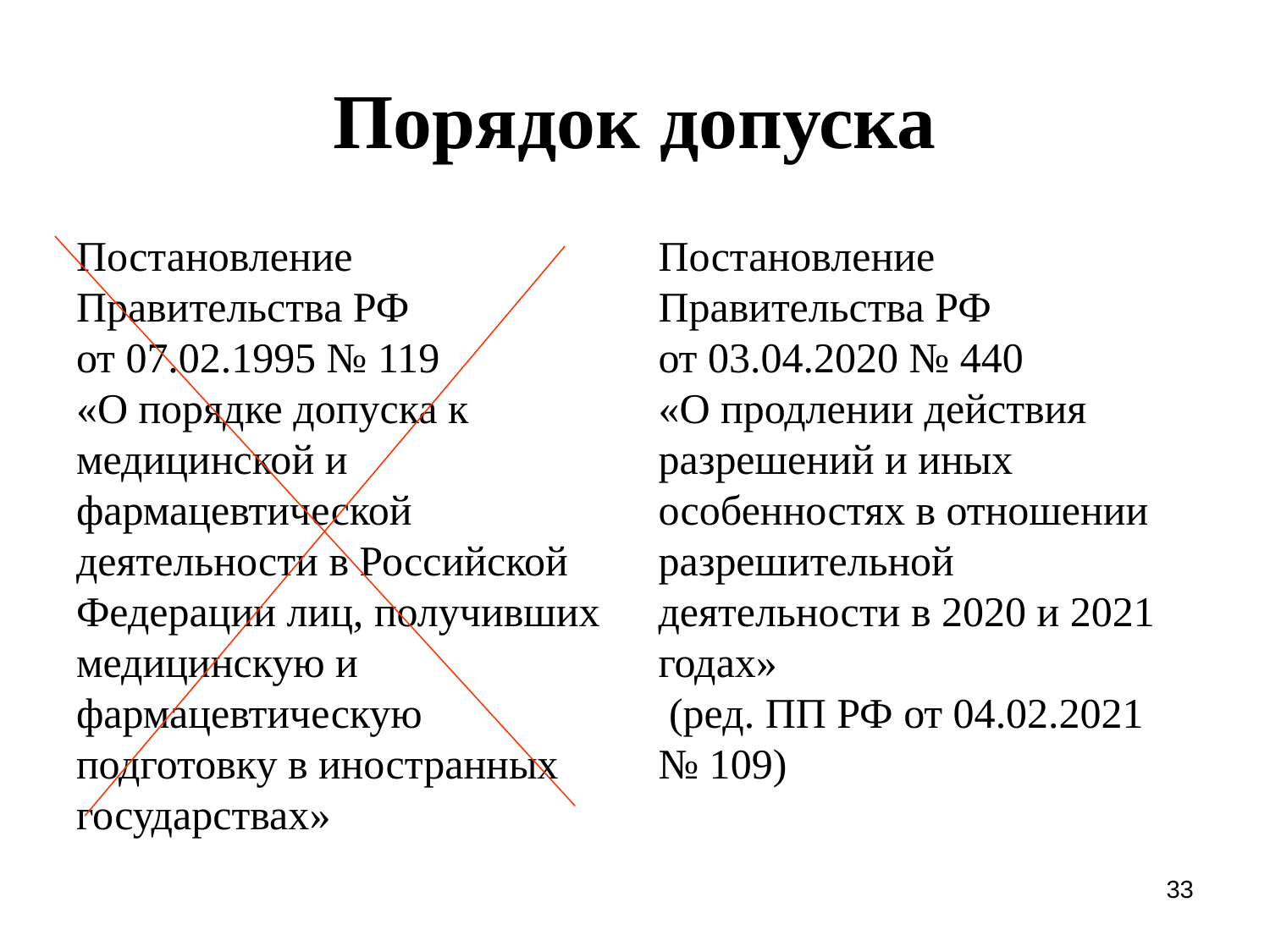

# Порядок допуска
Постановление Правительства РФ
от 07.02.1995 № 119
«О порядке допуска к медицинской и фармацевтической деятельности в Российской Федерации лиц, получивших медицинскую и фармацевтическую подготовку в иностранных государствах»

Постановление Правительства РФ
от 03.04.2020 № 440
«О продлении действия разрешений и иных особенностях в отношении разрешительной деятельности в 2020 и 2021 годах»
 (ред. ПП РФ от 04.02.2021 № 109)
33